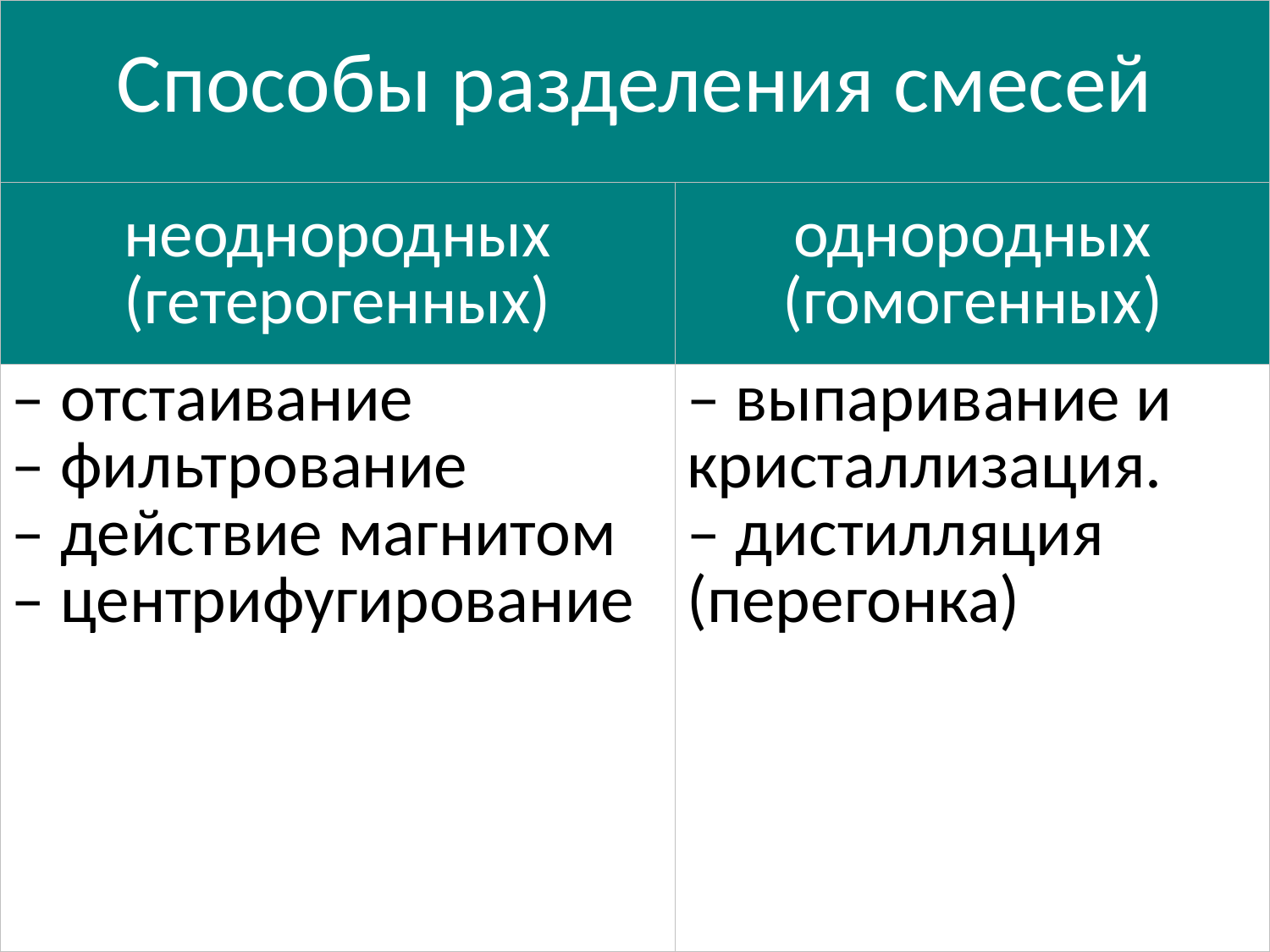

| Способы разделения смесей |  |
| --- | --- |
| неоднородных (гетерогенных) | однородных (гомогенных) |
| – отстаивание – фильтрование – действие магнитом – центрифугирование | – выпаривание и кристаллизация. – дистилляция (перегонка) |